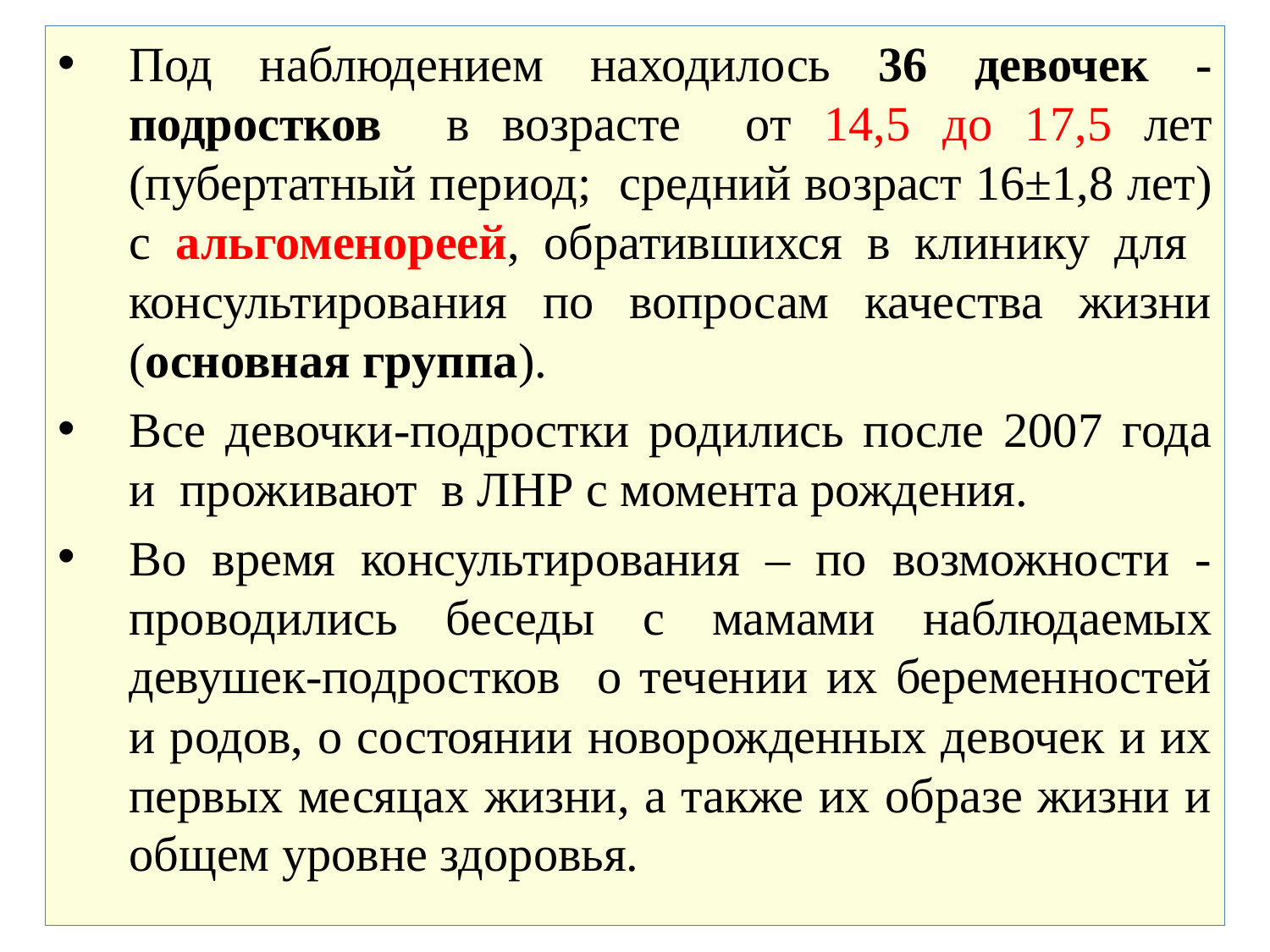

Под наблюдением находилось 36 девочек -подростков  в возрасте  от 14,5 до 17,5 лет (пубертатный период;  средний возраст 16±1,8 лет) с альгоменореей, обратившихся в клинику для  консультирования по вопросам качества жизни (основная группа).
Все девочки-подростки родились после 2007 года и  проживают  в ЛНР с момента рождения.
Во время консультирования – по возможности - проводились беседы с мамами наблюдаемых девушек-подростков  о течении их беременностей и родов, о состоянии новорожденных девочек и их первых месяцах жизни, а также их образе жизни и общем уровне здоровья.